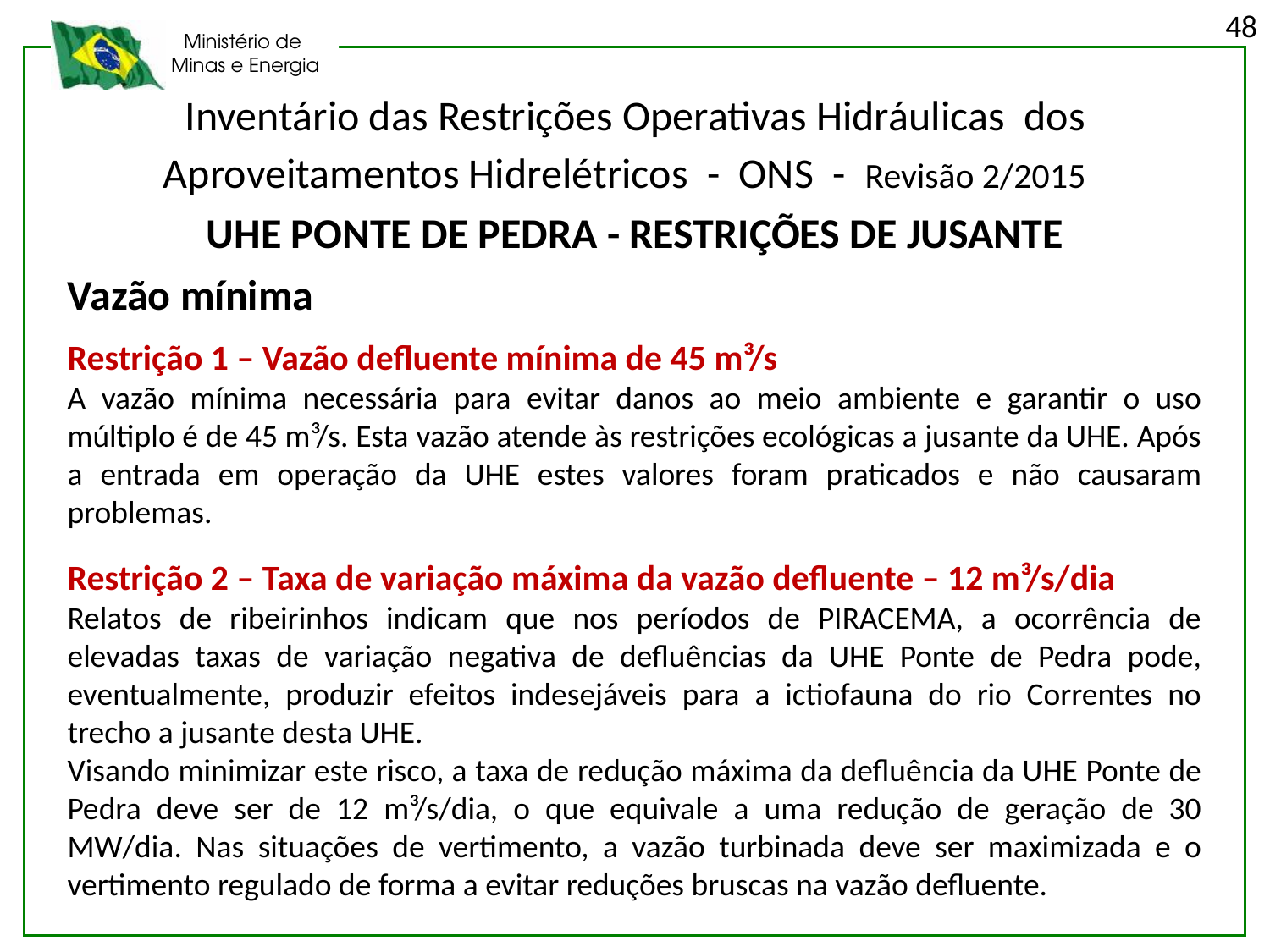

48
Inventário das Restrições Operativas Hidráulicas  dos Aproveitamentos Hidrelétricos  -  ONS  -  Revisão 2/2015
UHE PONTE DE PEDRA - RESTRIÇÕES DE JUSANTE

Vazão mínima

Restrição 1 – Vazão defluente mínima de 45 m³/s
A vazão mínima necessária para evitar danos ao meio ambiente e garantir o uso múltiplo é de 45 m³/s. Esta vazão atende às restrições ecológicas a jusante da UHE. Após a entrada em operação da UHE estes valores foram praticados e não causaram problemas.

Restrição 2 – Taxa de variação máxima da vazão defluente – 12 m³/s/dia
Relatos de ribeirinhos indicam que nos períodos de PIRACEMA, a ocorrência de elevadas taxas de variação negativa de defluências da UHE Ponte de Pedra pode, eventualmente, produzir efeitos indesejáveis para a ictiofauna do rio Correntes no trecho a jusante desta UHE.
Visando minimizar este risco, a taxa de redução máxima da defluência da UHE Ponte de Pedra deve ser de 12 m³/s/dia, o que equivale a uma redução de geração de 30 MW/dia. Nas situações de vertimento, a vazão turbinada deve ser maximizada e o vertimento regulado de forma a evitar reduções bruscas na vazão defluente.